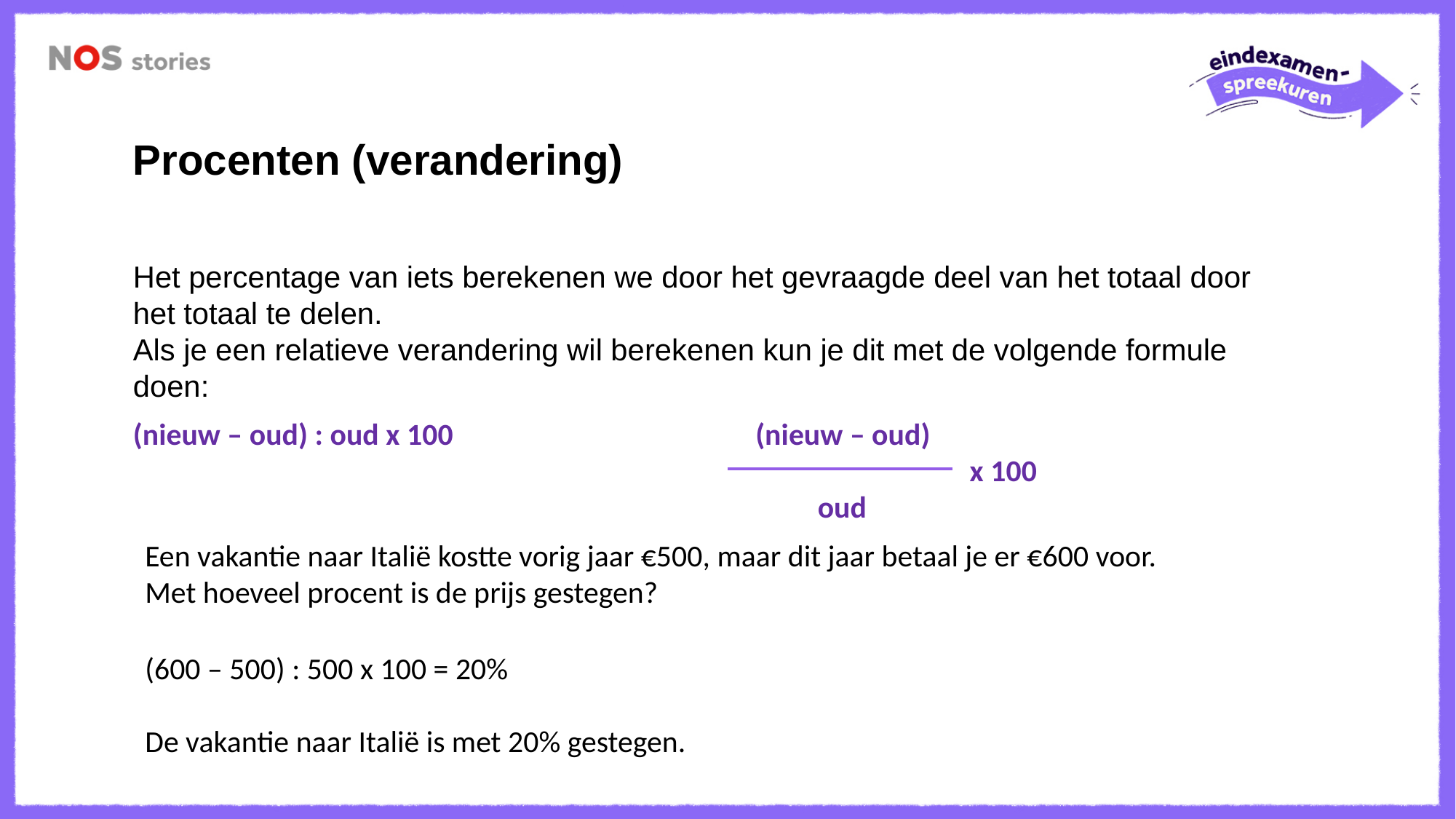

Procenten (verandering)
Het percentage van iets berekenen we door het gevraagde deel van het totaal door het totaal te delen.
Als je een relatieve verandering wil berekenen kun je dit met de volgende formule doen:
(nieuw – oud) : oud x 100
(nieuw – oud)
                               x 100
         oud
Een vakantie naar Italië kostte vorig jaar €500, maar dit jaar betaal je er €600 voor.
Met hoeveel procent is de prijs gestegen?
(600 – 500) : 500 x 100 = 20%

De vakantie naar Italië is met 20% gestegen.